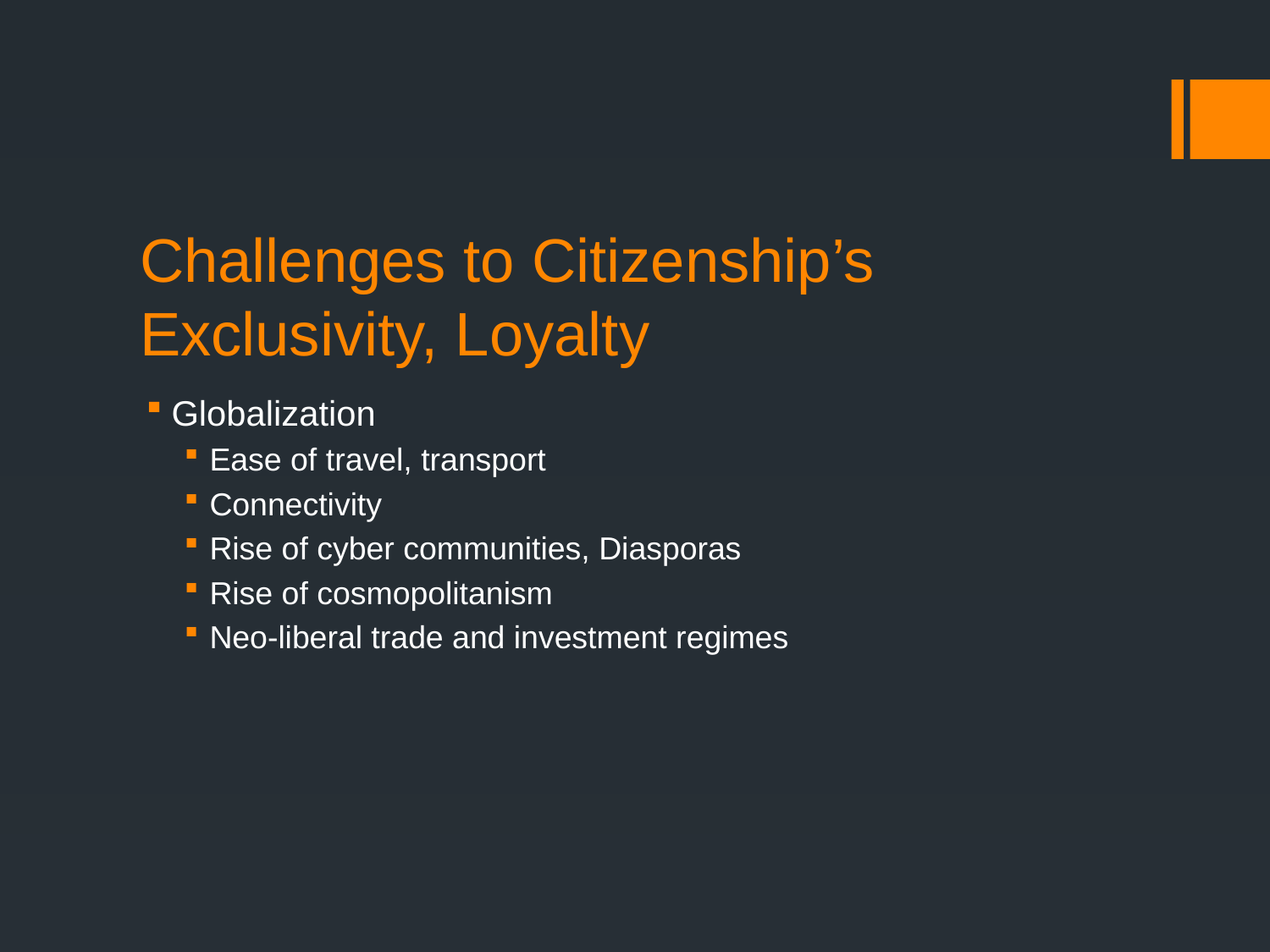

# Challenges to Citizenship’s Exclusivity, Loyalty
Globalization
Ease of travel, transport
Connectivity
Rise of cyber communities, Diasporas
Rise of cosmopolitanism
Neo-liberal trade and investment regimes